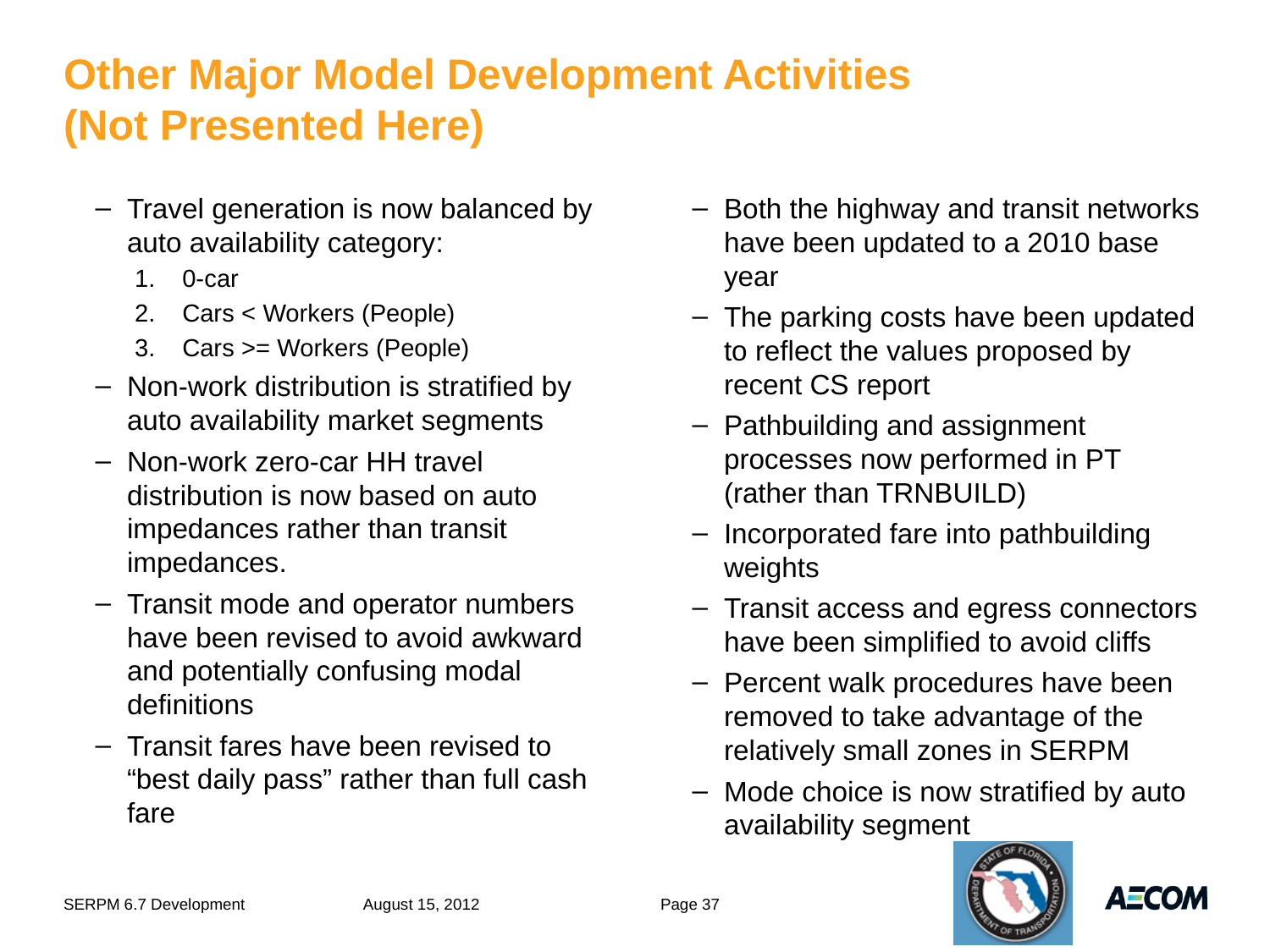

# Other Major Model Development Activities (Not Presented Here)
Travel generation is now balanced by auto availability category:
0-car
Cars < Workers (People)
Cars >= Workers (People)
Non-work distribution is stratified by auto availability market segments
Non-work zero-car HH travel distribution is now based on auto impedances rather than transit impedances.
Transit mode and operator numbers have been revised to avoid awkward and potentially confusing modal definitions
Transit fares have been revised to “best daily pass” rather than full cash fare

Both the highway and transit networks have been updated to a 2010 base year
The parking costs have been updated to reflect the values proposed by recent CS report
Pathbuilding and assignment processes now performed in PT (rather than TRNBUILD)
Incorporated fare into pathbuilding weights
Transit access and egress connectors have been simplified to avoid cliffs
Percent walk procedures have been removed to take advantage of the relatively small zones in SERPM
Mode choice is now stratified by auto availability segment
SERPM 6.7 Development
August 15, 2012
Page 37